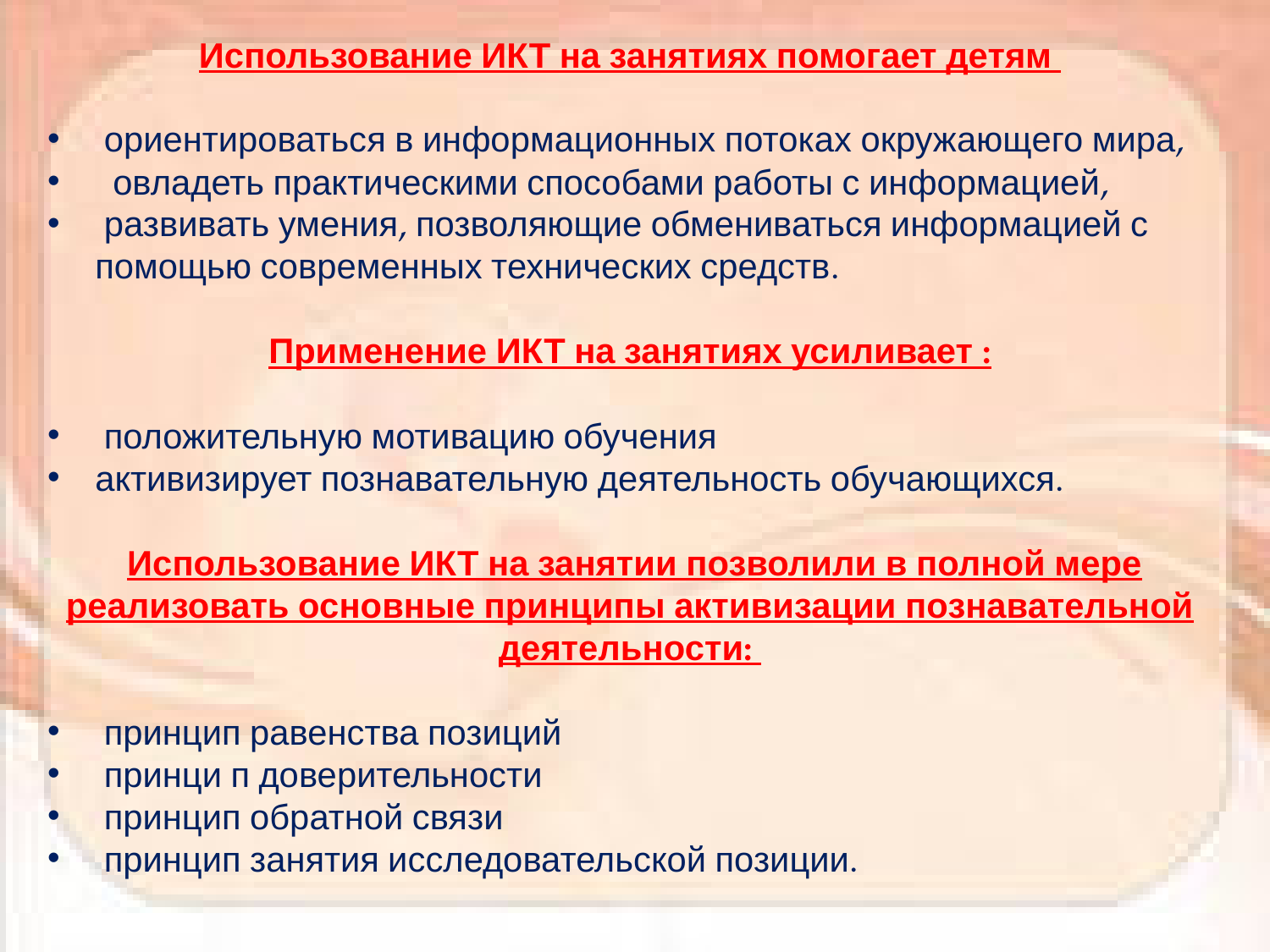

Использование ИКТ на занятиях помогает детям

 ориентироваться в информационных потоках окружающего мира,
  овладеть практическими способами работы с информацией,
 развивать умения, позволяющие обмениваться информацией с помощью современных технических средств.

Применение ИКТ на занятиях усиливает :

 положительную мотивацию обучения
активизирует познавательную деятельность обучающихся.

 Использование ИКТ на занятии позволили в полной мере реализовать основные принципы активизации познавательной деятельности:

 принцип равенства позиций
 принци п доверительности
 принцип обратной связи
 принцип занятия исследовательской позиции.